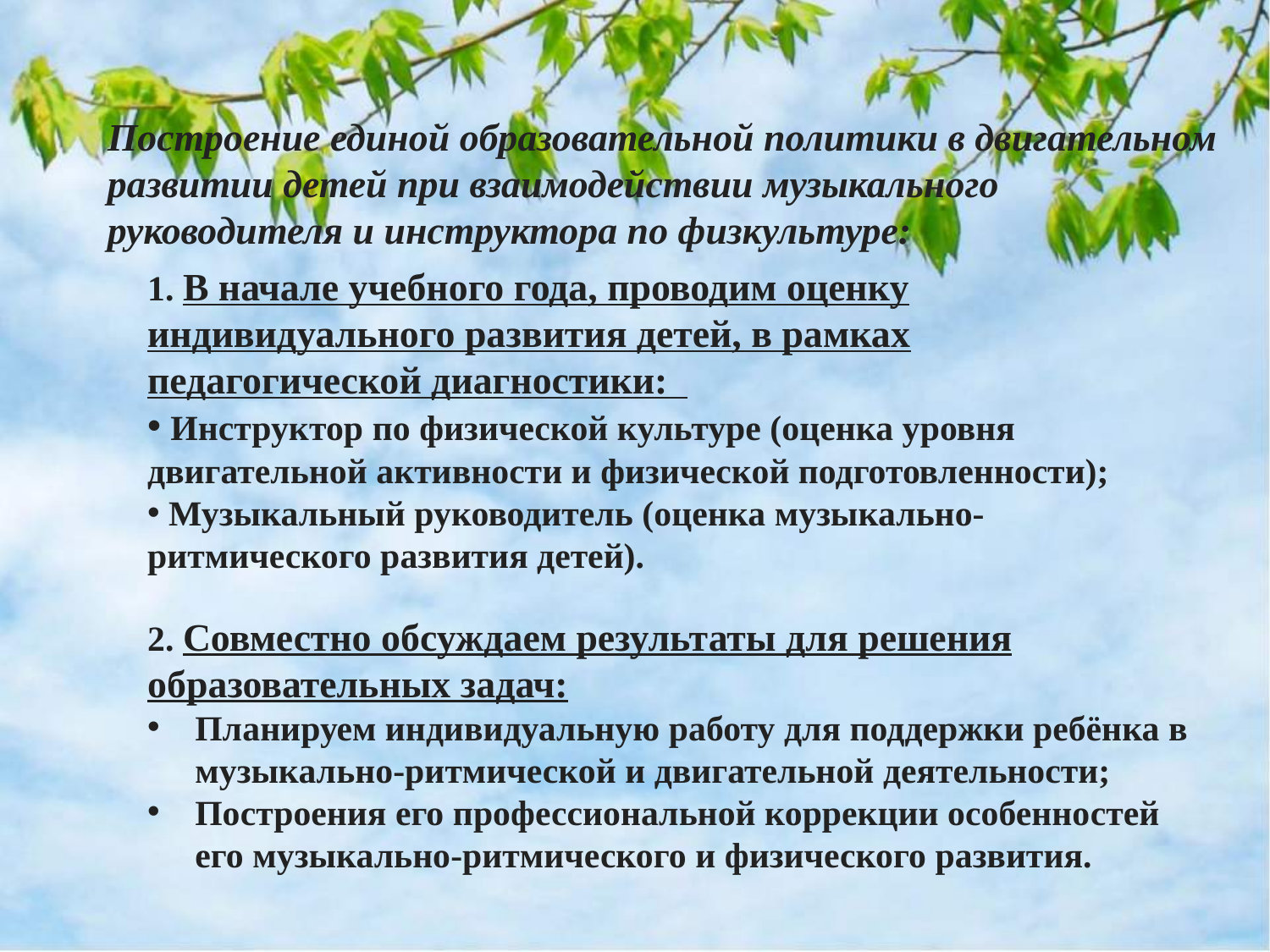

Построение единой образовательной политики в двигательном развитии детей при взаимодействии музыкального руководителя и инструктора по физкультуре:
1. В начале учебного года, проводим оценку индивидуального развития детей, в рамках педагогической диагностики:
 Инструктор по физической культуре (оценка уровня двигательной активности и физической подготовленности);
 Музыкальный руководитель (оценка музыкально-ритмического развития детей).

2. Совместно обсуждаем результаты для решения образовательных задач:
Планируем индивидуальную работу для под­держки ребёнка в музыкально-ритмической и двигательной деятельности;
Построения его профессиональной коррекции особенно­стей его музыкально-ритмического и физического развития.